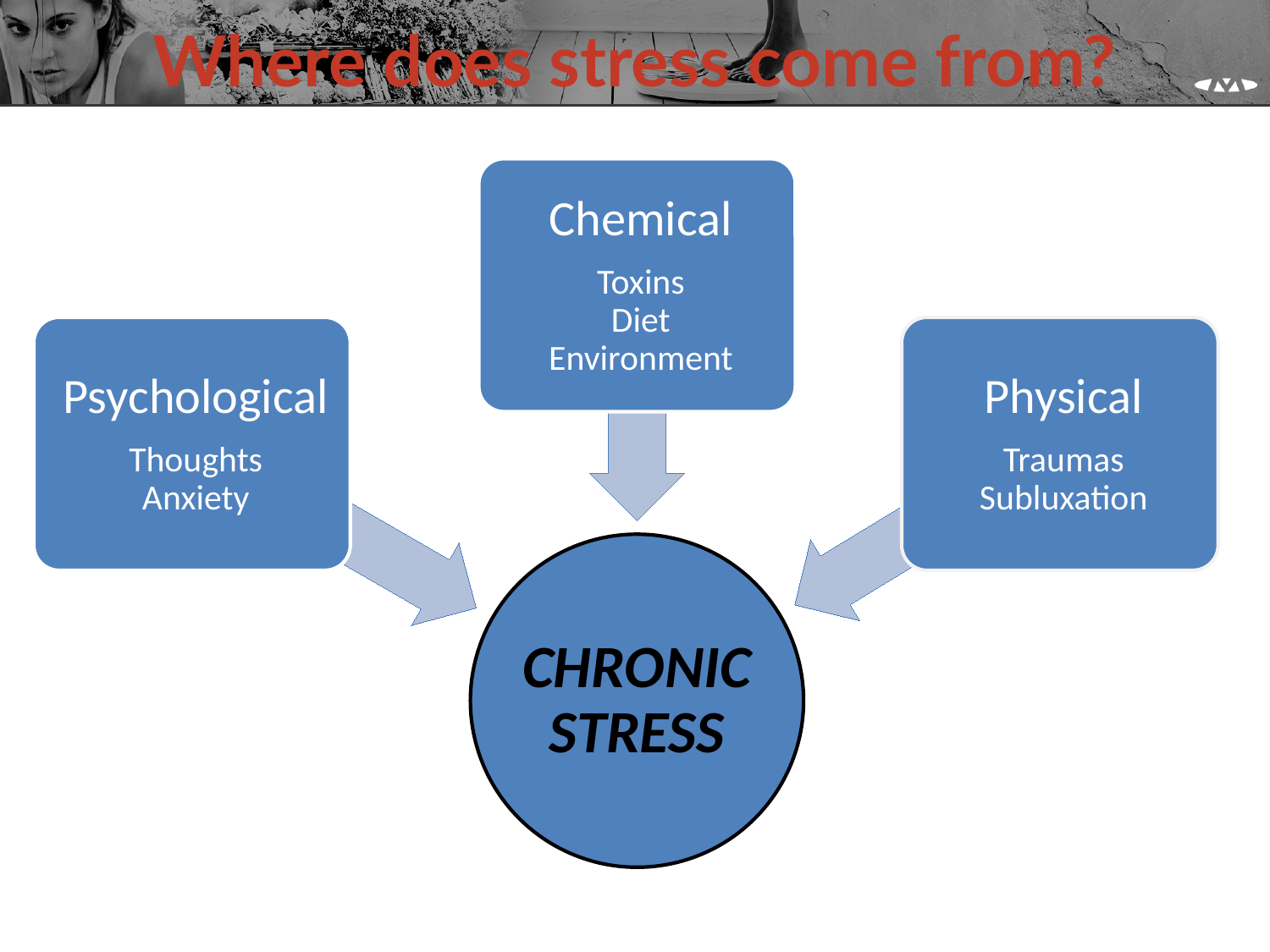

# Where does stress come from?
CHRONIC
STRESS
Chemical
Toxins
Diet
Environment
Physical
Traumas
Subluxation
Psychological
Thoughts
Anxiety